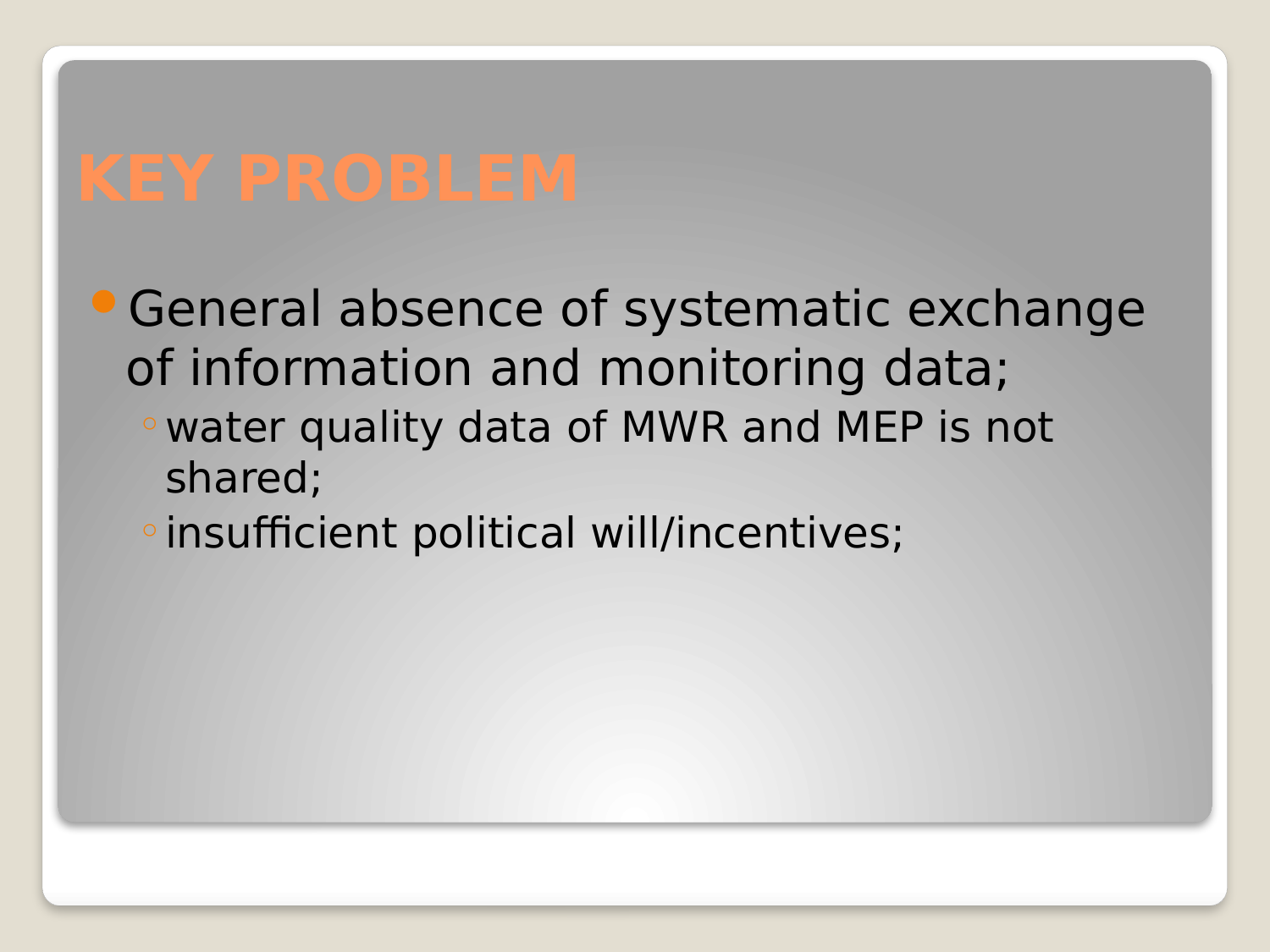

# KEY PROBLEM
General absence of systematic exchange of information and monitoring data;
water quality data of MWR and MEP is not shared;
insufficient political will/incentives;